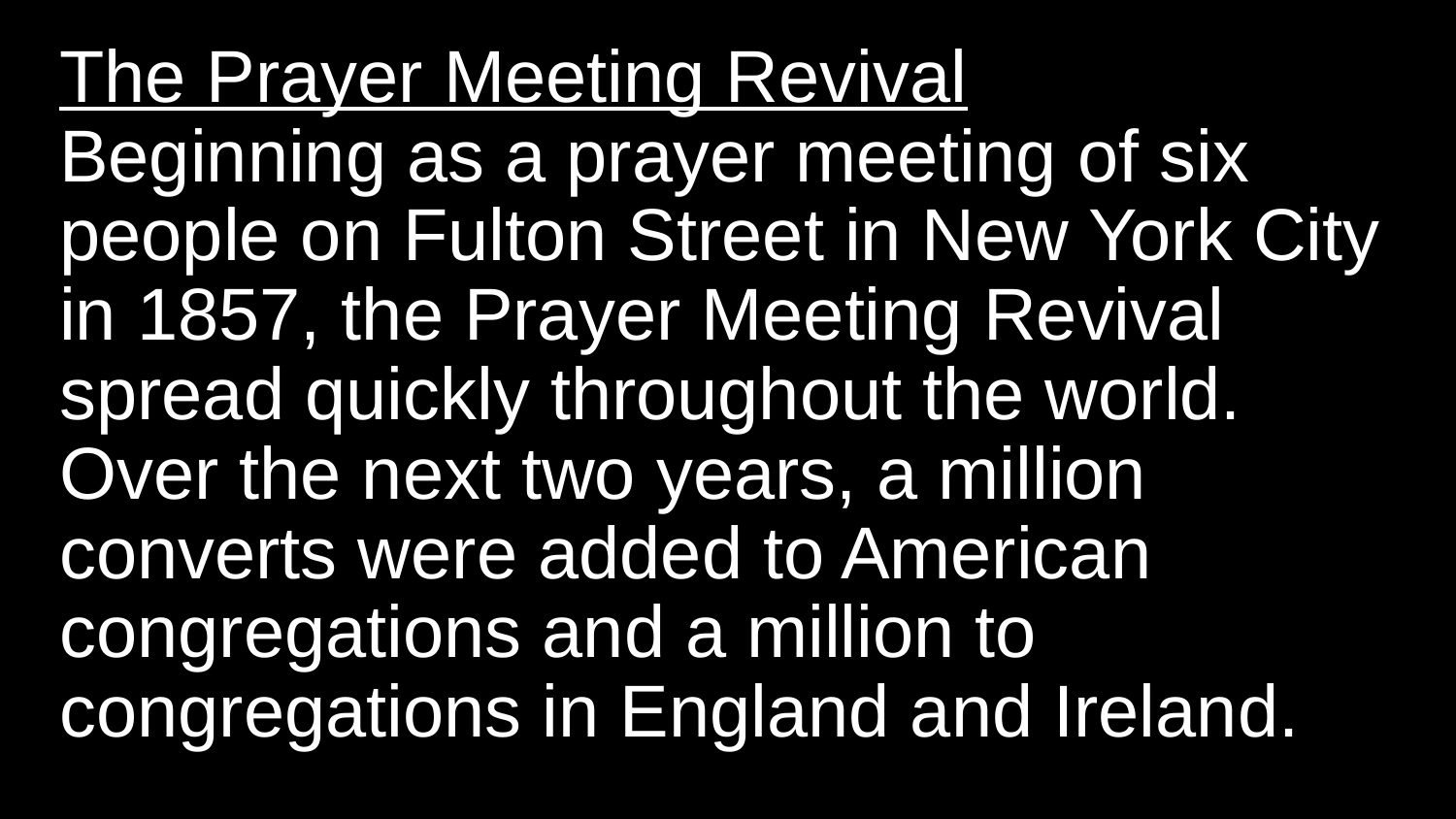

The Prayer Meeting Revival
Beginning as a prayer meeting of six people on Fulton Street in New York City in 1857, the Prayer Meeting Revival spread quickly throughout the world. Over the next two years, a million converts were added to American congregations and a million to congregations in England and Ireland.